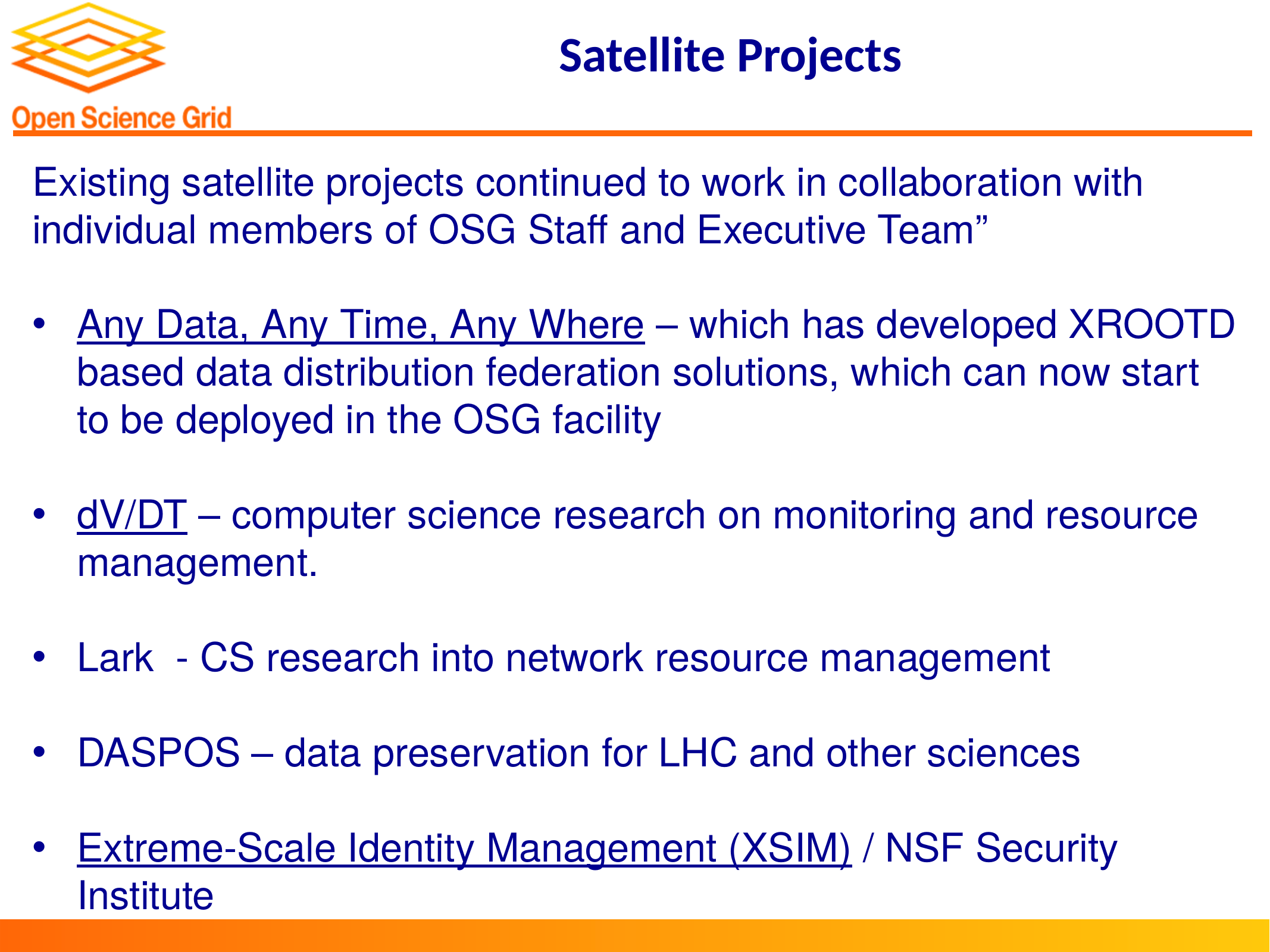

# Satellite Projects
Existing satellite projects continued to work in collaboration with individual members of OSG Staff and Executive Team”

Any Data, Any Time, Any Where – which has developed XROOTD based data distribution federation solutions, which can now start to be deployed in the OSG facility

dV/DT – computer science research on monitoring and resource management.

Lark  - CS research into network resource management

DASPOS – data preservation for LHC and other sciences

Extreme-Scale Identity Management (XSIM) / NSF Security Institute